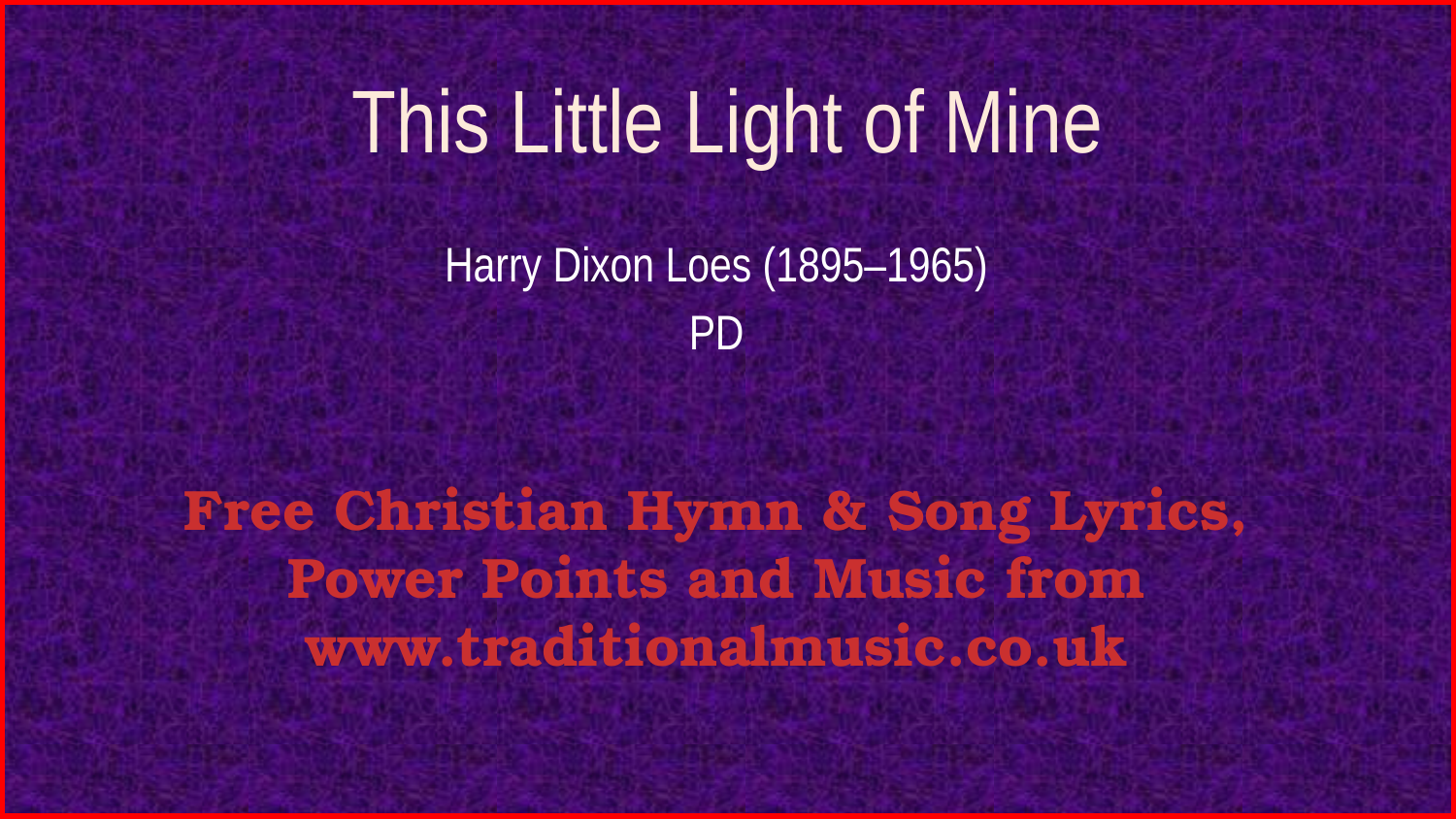

# This Little Light of Mine
Harry Dixon Loes (1895–1965)
PD